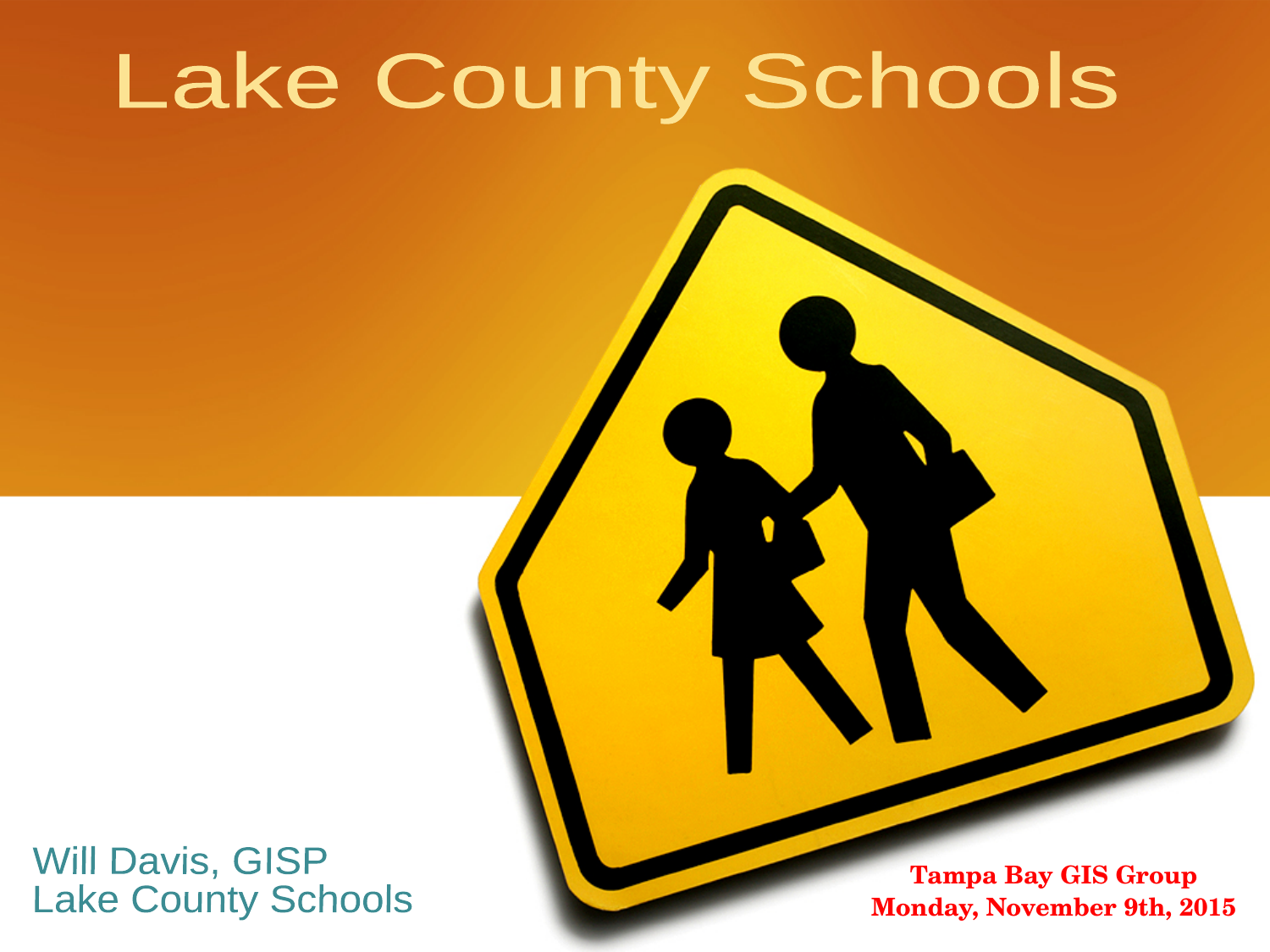

Lake County Schools
Will Davis, GISP
Lake County Schools
Tampa Bay GIS Group
Monday, November 9th, 2015